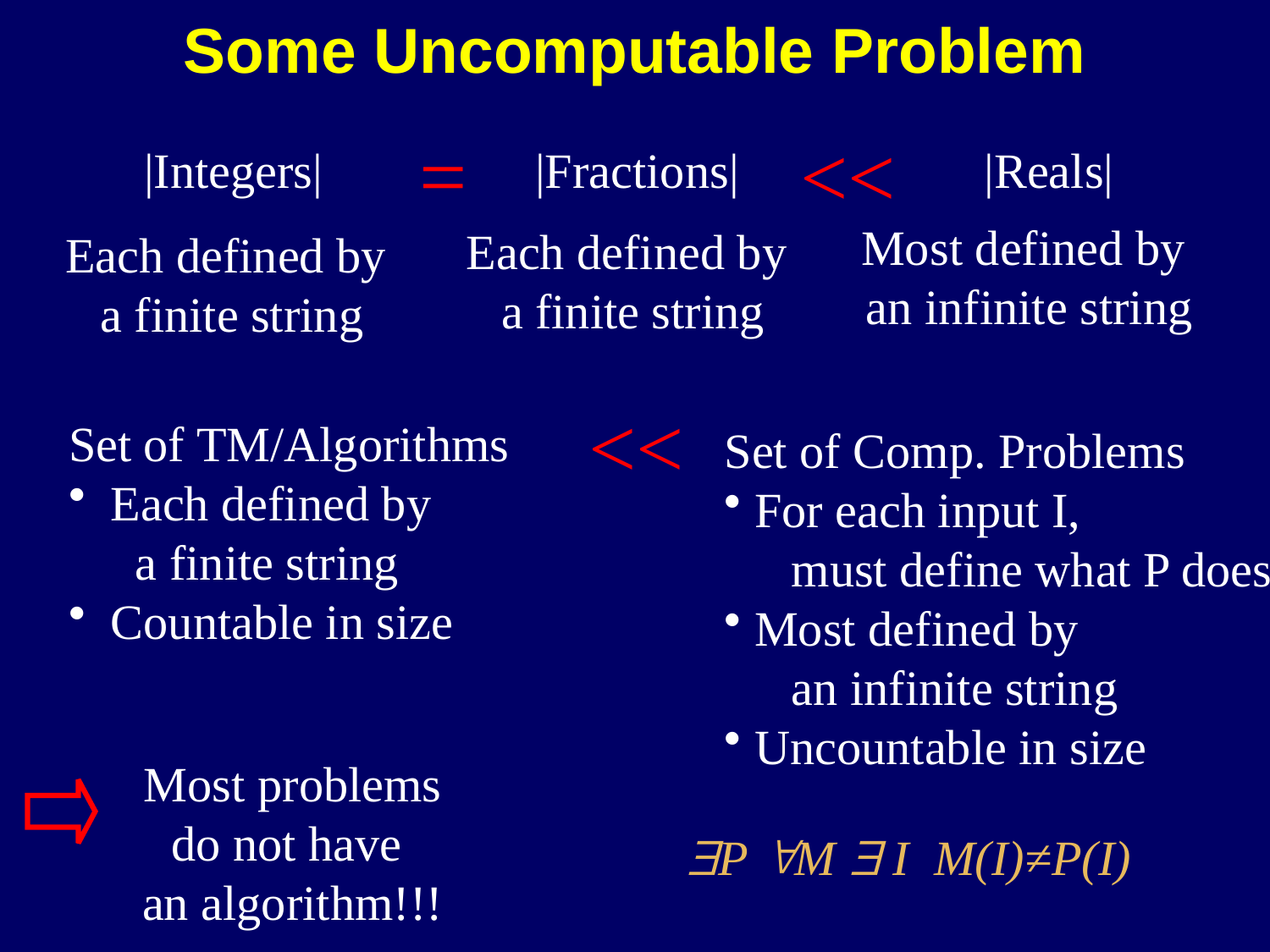

Some Uncomputable Problem
=
<<
|Integers|
|Fractions|
|Reals|
Most defined by
an infinite string
Each defined by
 a finite string
Each defined by
a finite string
<<
Set of TM/Algorithms
 Each defined by
   a finite string
 Countable in size
Set of Comp. Problems
For each input I,
   must define what P does.
Most defined by
   an infinite string
Uncountable in size
Most problems
do not have
an algorithm!!!

∃P ∀M ∃ I  M(I)≠P(I)